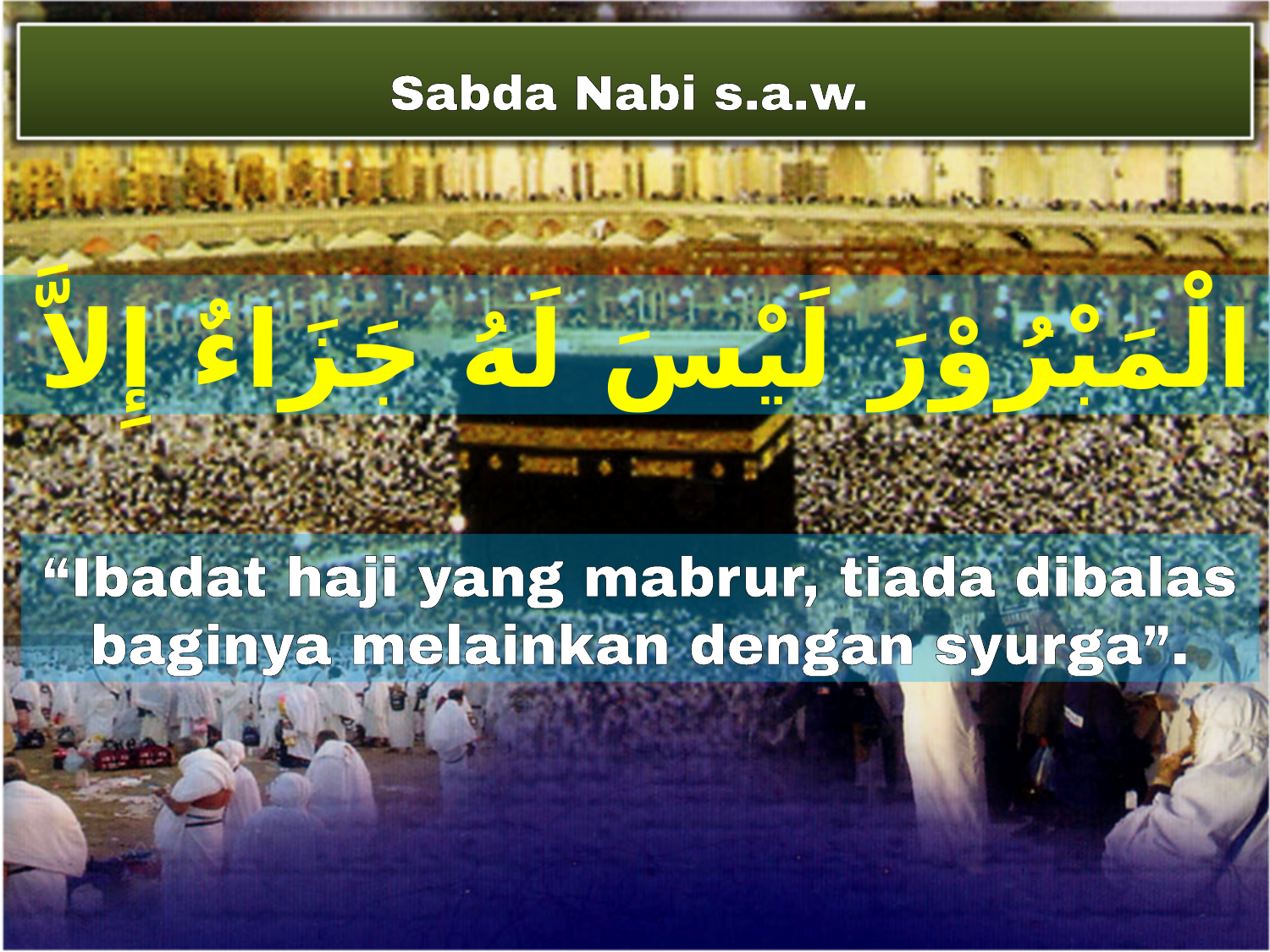

Sabda Nabi s.a.w.
الْحَجُّ الْمَبْرُوْرَ لَيْسَ لَهُ جَزَاءٌ إِلاَّ الْجَنَّةَ
“Ibadat haji yang mabrur, tiada dibalas baginya melainkan dengan syurga”.